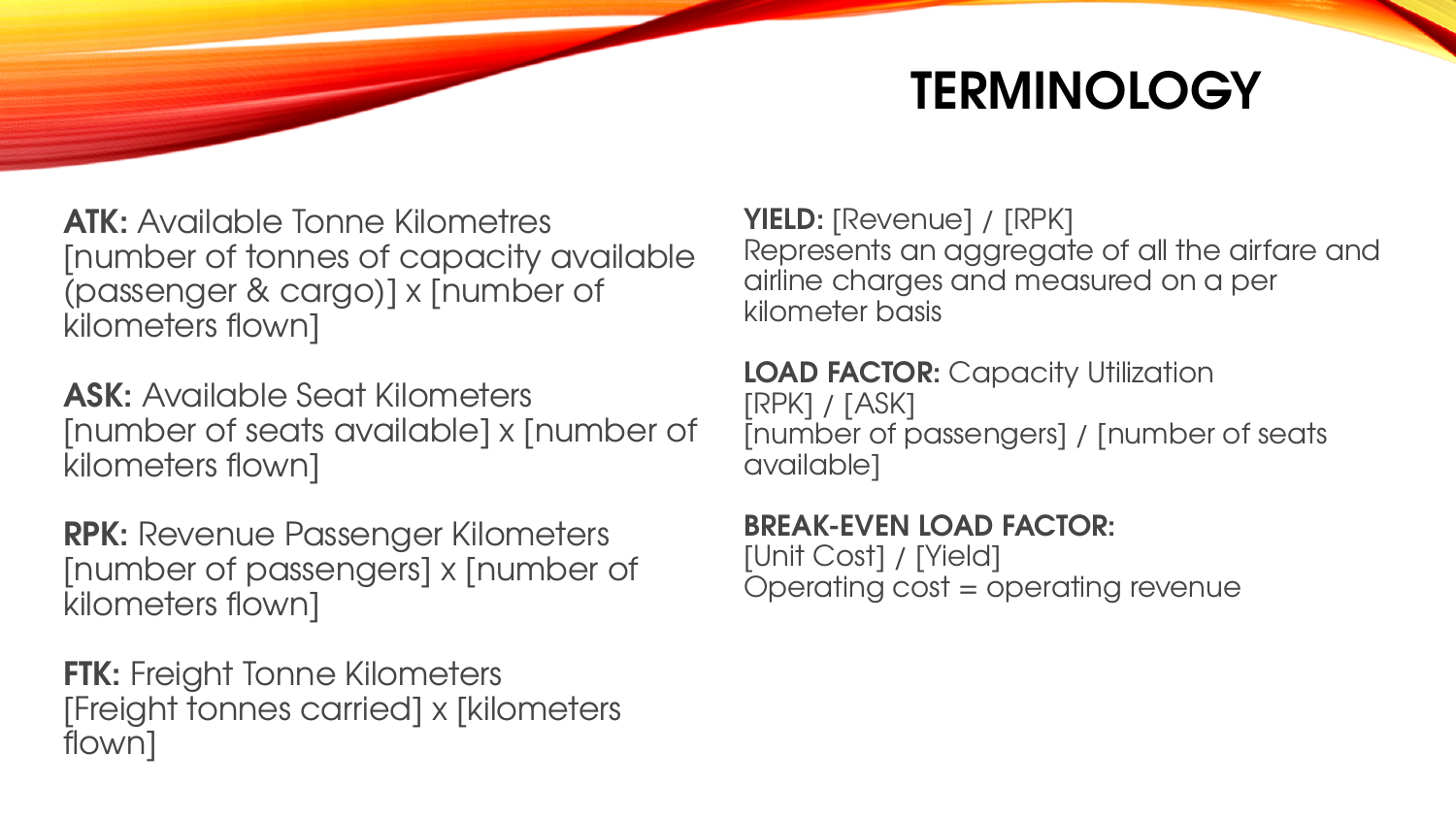

# Terminology
ATK: Available Tonne Kilometres
[number of tonnes of capacity available (passenger & cargo)] x [number of kilometers flown]

ASK: Available Seat Kilometers
[number of seats available] x [number of kilometers flown]

RPK: Revenue Passenger Kilometers
[number of passengers] x [number of kilometers flown]

FTK: Freight Tonne Kilometers
[Freight tonnes carried] x [kilometers flown]
YIELD: [Revenue] / [RPK]
Represents an aggregate of all the airfare and airline charges and measured on a per kilometer basis

LOAD FACTOR: Capacity Utilization
[RPK] / [ASK]
[number of passengers] / [number of seats available]

BREAK-EVEN LOAD FACTOR:
[Unit Cost] / [Yield]
Operating cost = operating revenue